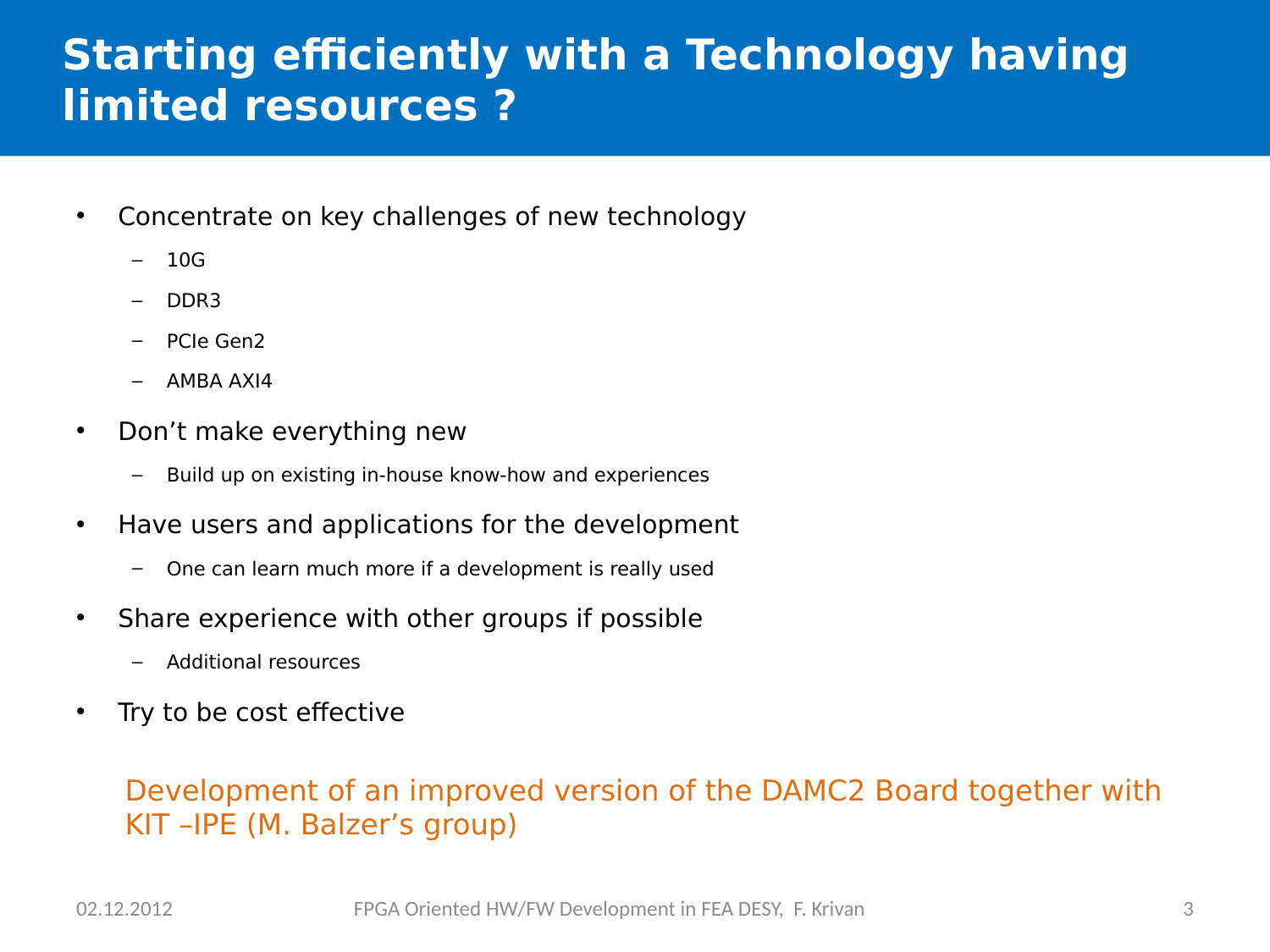

# Starting efficiently with a Technology having limited resources ?
Concentrate on key challenges of new technology
10G
DDR3
PCIe Gen2
AMBA AXI4
Don’t make everything new
Build up on existing in-house know-how and experiences
Have users and applications for the development
One can learn much more if a development is really used
Share experience with other groups if possible
Additional resources
Try to be cost effective

Development of an improved version of the DAMC2 Board together with KIT –IPE (M. Balzer’s group)
02.12.2012
FPGA Oriented HW/FW Development in FEA DESY,  F. Krivan
3